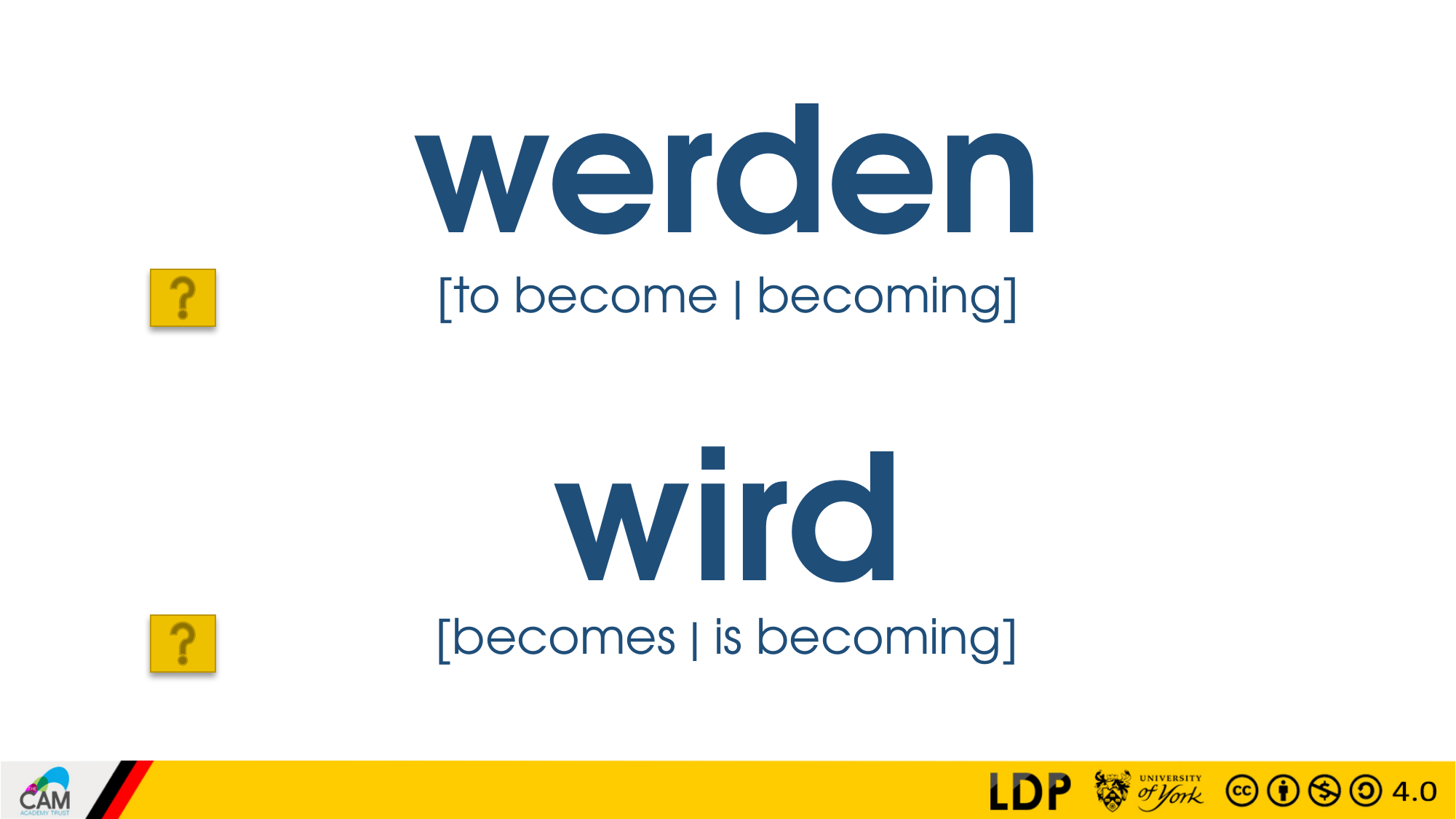

# werden
werden
[to become | becoming]

wird
[becomes | is becoming]